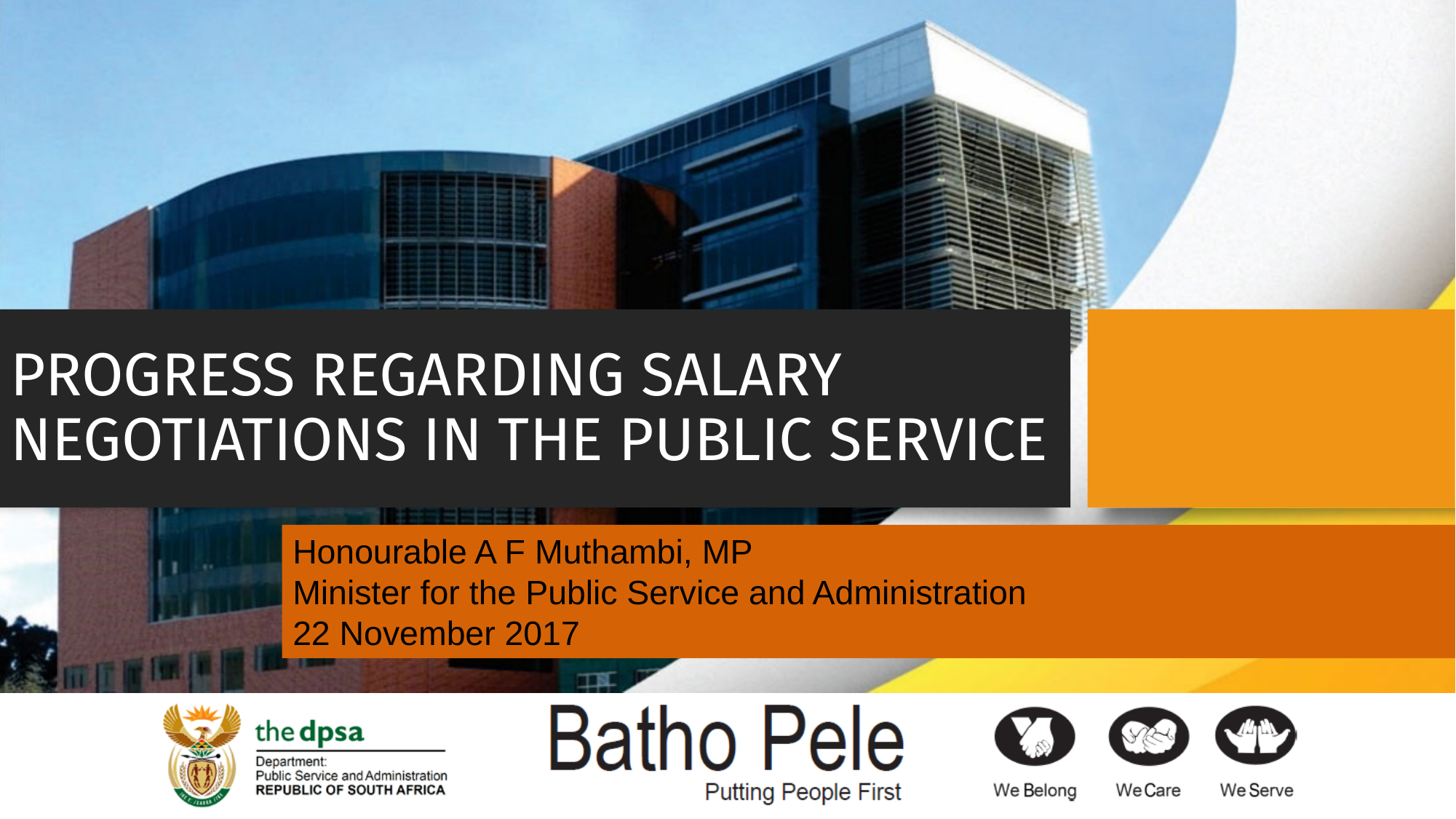

# PROGRESS REGARDING SALARY NEGOTIATIONS IN THE PUBLIC SERVICE
Honourable A F Muthambi, MP
Minister for the Public Service and Administration
22 November 2017